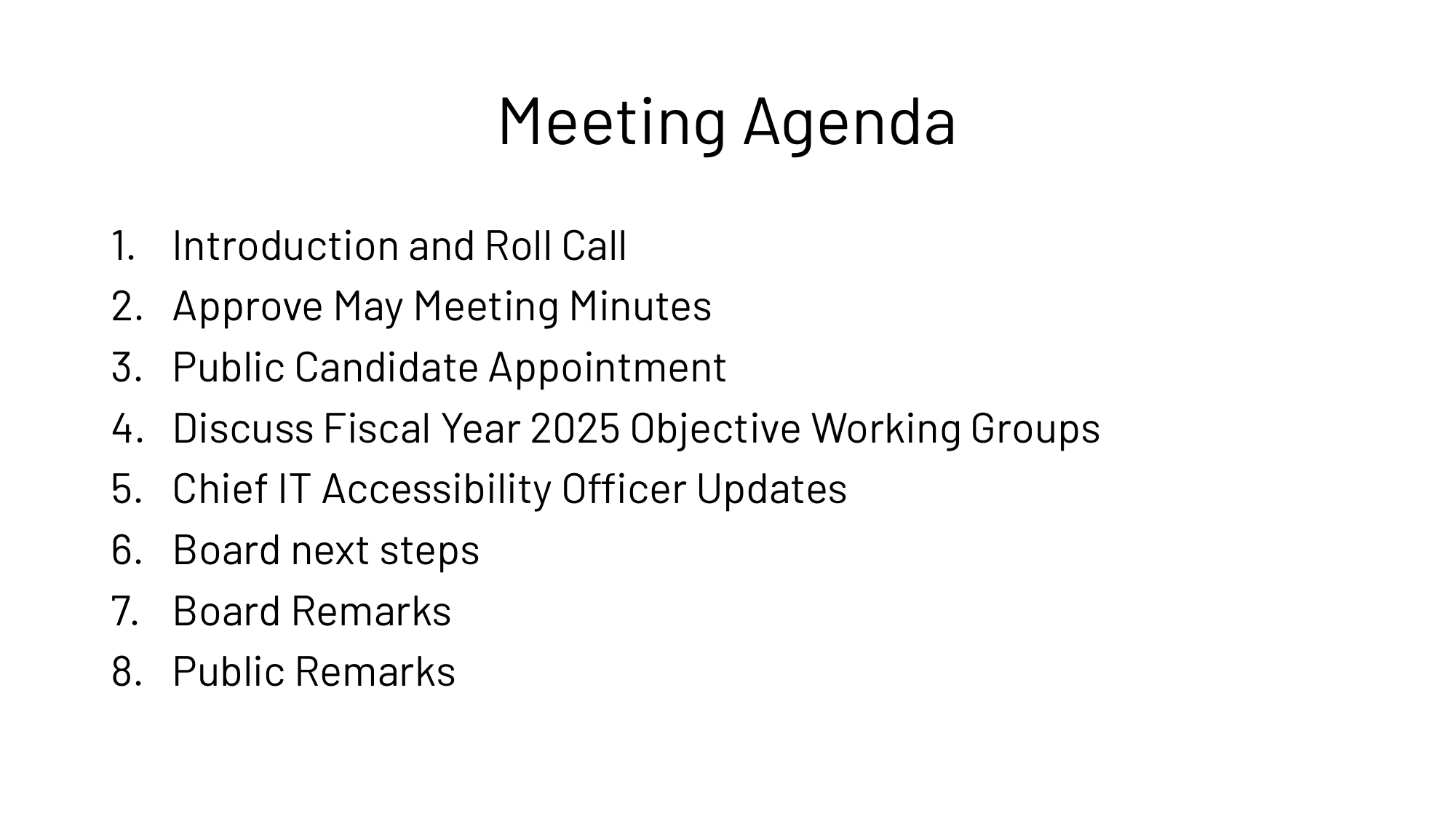

# Meeting Agenda
Introduction and Roll Call
Approve May Meeting Minutes
Public Candidate Appointment
Discuss Fiscal Year 2025 Objective Working Groups
Chief IT Accessibility Officer Updates
Board next steps
Board Remarks
Public Remarks